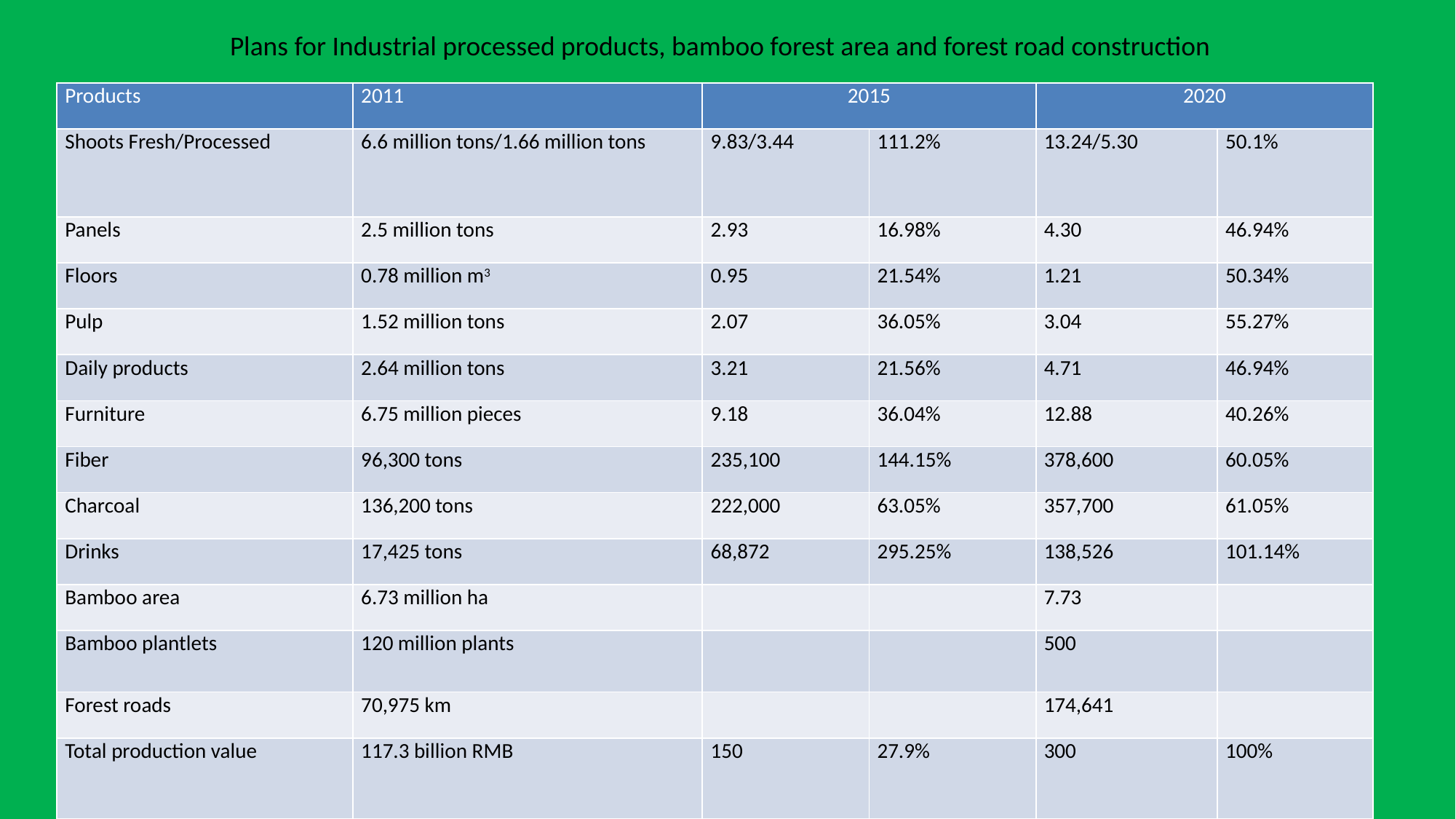

# Plans for Industrial processed products, bamboo forest area and forest road construction
| Products | 2011 | 2015 |  | 2020 |  |
| --- | --- | --- | --- | --- | --- |
| Shoots Fresh/Processed | 6.6 million tons/1.66 million tons | 9.83/3.44 | 111.2% | 13.24/5.30 | 50.1% |
| Panels | 2.5 million tons | 2.93 | 16.98% | 4.30 | 46.94% |
| Floors | 0.78 million m3 | 0.95 | 21.54% | 1.21 | 50.34% |
| Pulp | 1.52 million tons | 2.07 | 36.05% | 3.04 | 55.27% |
| Daily products | 2.64 million tons | 3.21 | 21.56% | 4.71 | 46.94% |
| Furniture | 6.75 million pieces | 9.18 | 36.04% | 12.88 | 40.26% |
| Fiber | 96,300 tons | 235,100 | 144.15% | 378,600 | 60.05% |
| Charcoal | 136,200 tons | 222,000 | 63.05% | 357,700 | 61.05% |
| Drinks | 17,425 tons | 68,872 | 295.25% | 138,526 | 101.14% |
| Bamboo area | 6.73 million ha |  |  | 7.73 |  |
| Bamboo plantlets | 120 million plants |  |  | 500 |  |
| Forest roads | 70,975 km |  |  | 174,641 |  |
| Total production value | 117.3 billion RMB | 150 | 27.9% | 300 | 100% |